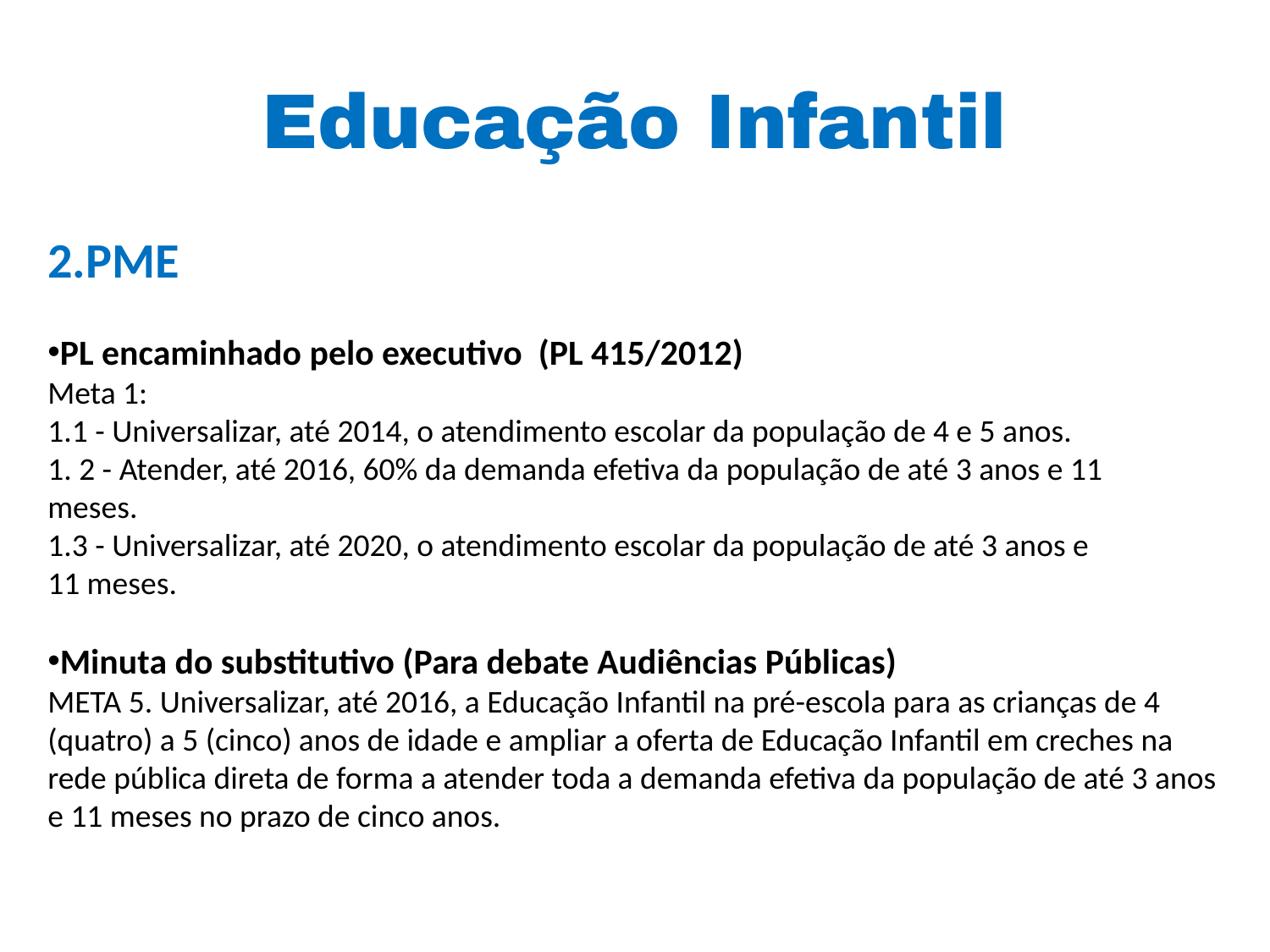

# Educação Infantil
PME

PL encaminhado pelo executivo  (PL 415/2012)
Meta 1:
1.1 - Universalizar, até 2014, o atendimento escolar da população de 4 e 5 anos.
1. 2 - Atender, até 2016, 60% da demanda efetiva da população de até 3 anos e 11
meses.
1.3 - Universalizar, até 2020, o atendimento escolar da população de até 3 anos e
11 meses.

Minuta do substitutivo (Para debate Audiências Públicas)
META 5. Universalizar, até 2016, a Educação Infantil na pré-escola para as crianças de 4 (quatro) a 5 (cinco) anos de idade e ampliar a oferta de Educação Infantil em creches na rede pública direta de forma a atender toda a demanda efetiva da população de até 3 anos e 11 meses no prazo de cinco anos.